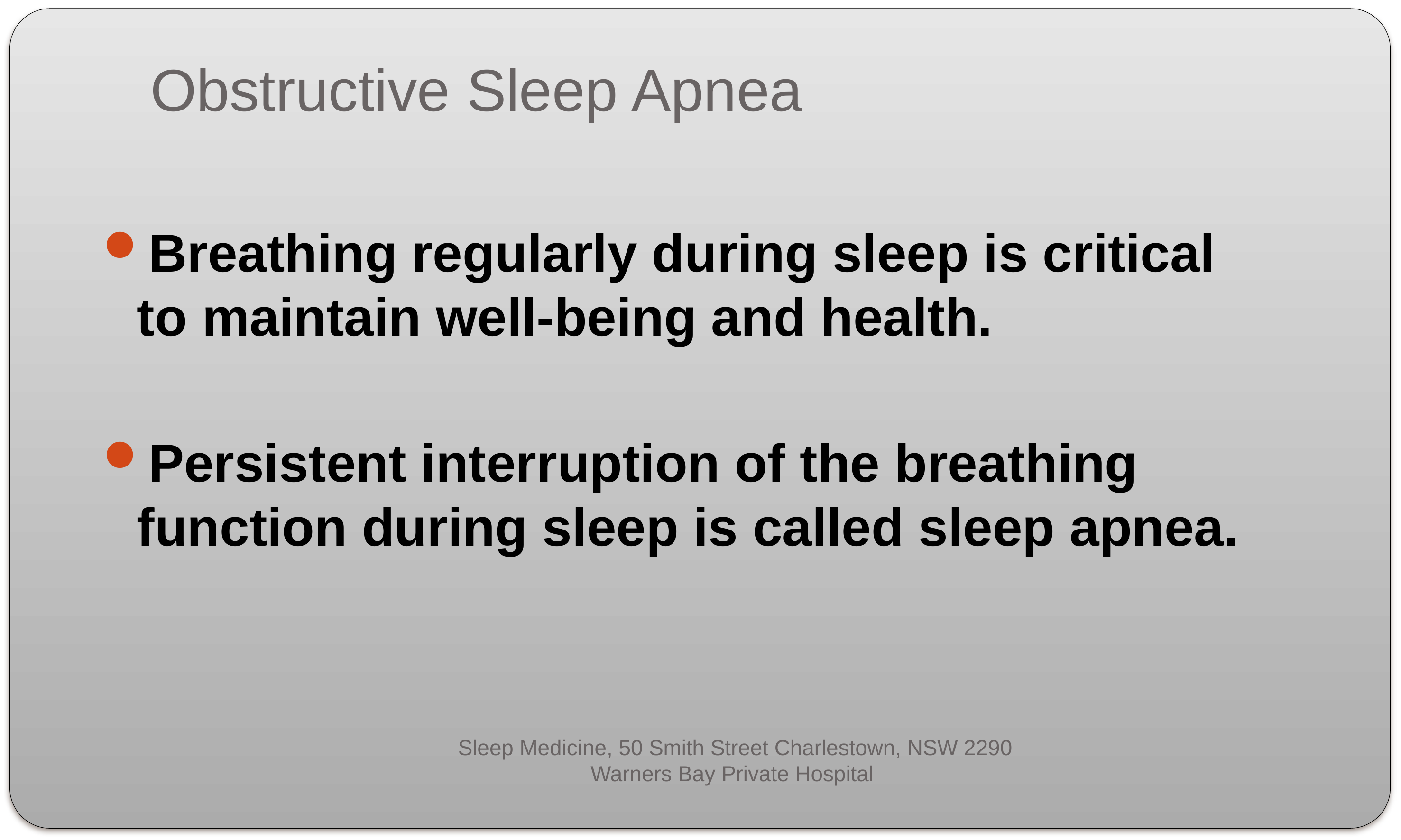

# Obstructive Sleep Apnea

Breathing regularly during sleep is critical to maintain well-being and health.

Persistent interruption of the breathing function during sleep is called sleep apnea.

Sleep Medicine, 50 Smith Street Charlestown, NSW 2290
Warners Bay Private Hospital